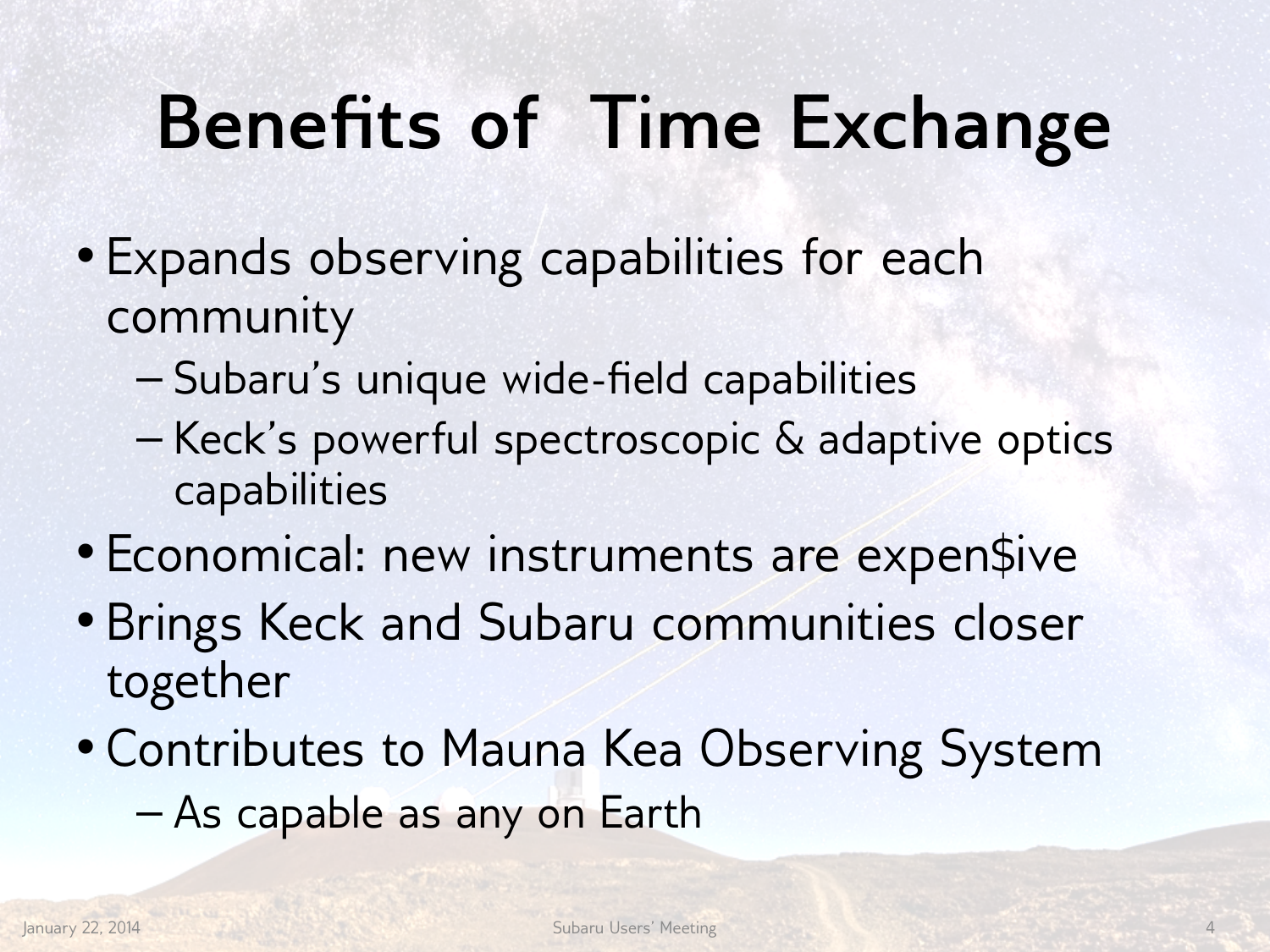

# Benefits of  Time Exchange
Expands observing capabilities for each community
Subaru’s unique wide-field capabilities
Keck’s powerful spectroscopic & adaptive optics capabilities
Economical: new instruments are expen$ive
Brings Keck and Subaru communities closer together
Contributes to Mauna Kea Observing System
As capable as any on Earth
January 22, 2014
Subaru Users’ Meeting
4